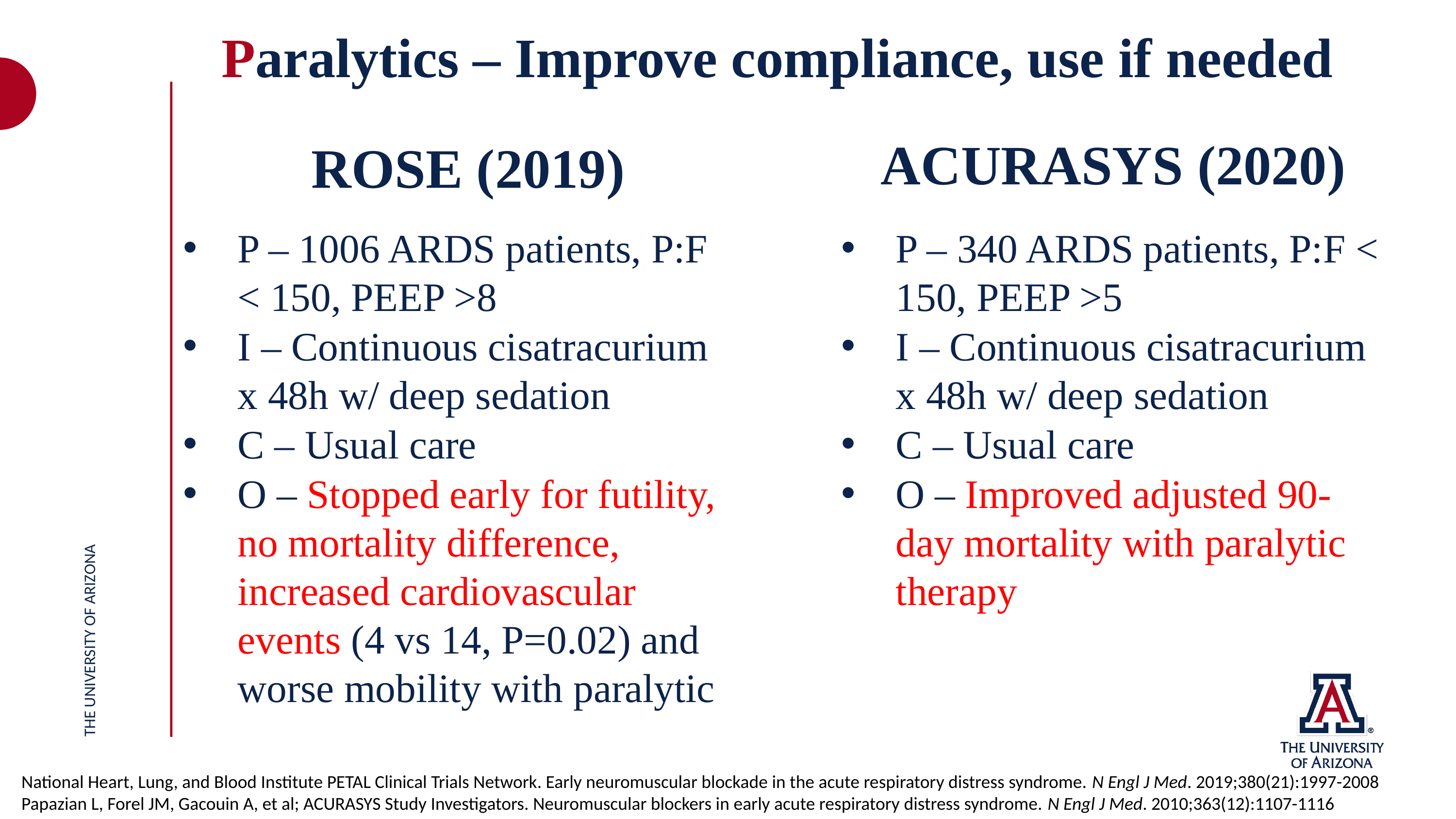

Paralytics – Improve compliance, use if needed
ACURASYS (2020)
ROSE (2019)

P – 1006 ARDS patients, P:F < 150, PEEP >8
I – Continuous cisatracurium x 48h w/ deep sedation
C – Usual care
O – Stopped early for futility, no mortality difference, increased cardiovascular events (4 vs 14, P=0.02) and worse mobility with paralytic
P – 340 ARDS patients, P:F < 150, PEEP >5
I – Continuous cisatracurium x 48h w/ deep sedation
C – Usual care
O – Improved adjusted 90-day mortality with paralytic therapy
THE UNIVERSITY OF ARIZONA
National Heart, Lung, and Blood Institute PETAL Clinical Trials Network. Early neuromuscular blockade in the acute respiratory distress syndrome. N Engl J Med. 2019;380(21):1997-2008
Papazian L, Forel JM, Gacouin A, et al; ACURASYS Study Investigators. Neuromuscular blockers in early acute respiratory distress syndrome. N Engl J Med. 2010;363(12):1107-1116